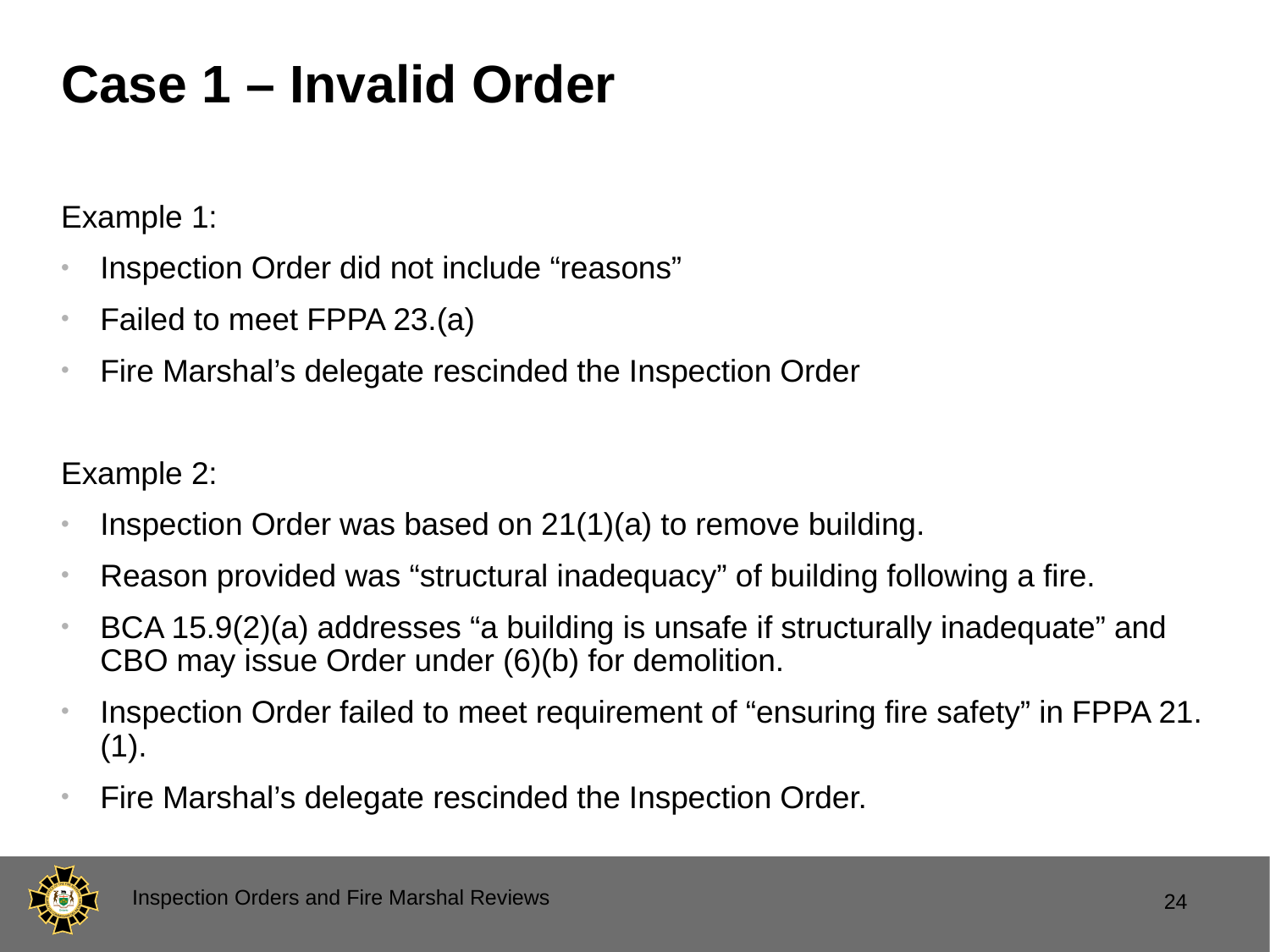

# Case 1 – Invalid Order
Example 1:
Inspection Order did not include “reasons”
Failed to meet FPPA 23.(a)
Fire Marshal’s delegate rescinded the Inspection Order

Example 2:
Inspection Order was based on 21(1)(a) to remove building.
Reason provided was “structural inadequacy” of building following a fire.
BCA 15.9(2)(a) addresses “a building is unsafe if structurally inadequate” and CBO may issue Order under (6)(b) for demolition.
Inspection Order failed to meet requirement of “ensuring fire safety” in FPPA 21.(1).
Fire Marshal’s delegate rescinded the Inspection Order.

Inspection Orders and Fire Marshal Reviews
24